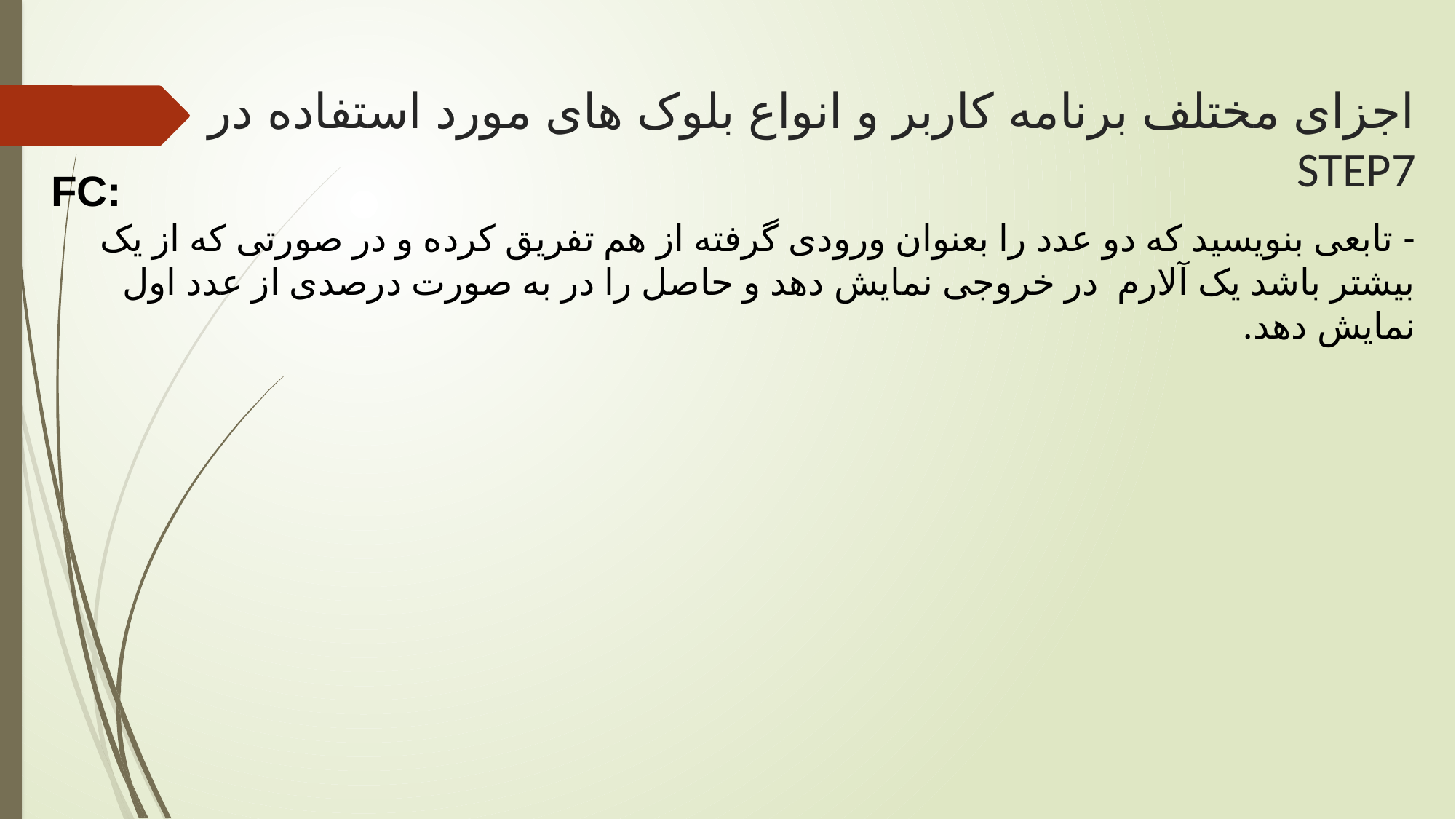

# اجزای مختلف برنامه کاربر و انواع بلوک های مورد استفاده در STEP7
 FC:
- تابعی بنویسید که دو عدد را بعنوان ورودی گرفته از هم تفریق کرده و در صورتی که از یک بیشتر باشد یک آلارم  در خروجی نمایش دهد و حاصل را در به صورت درصدی از عدد اول نمایش دهد.